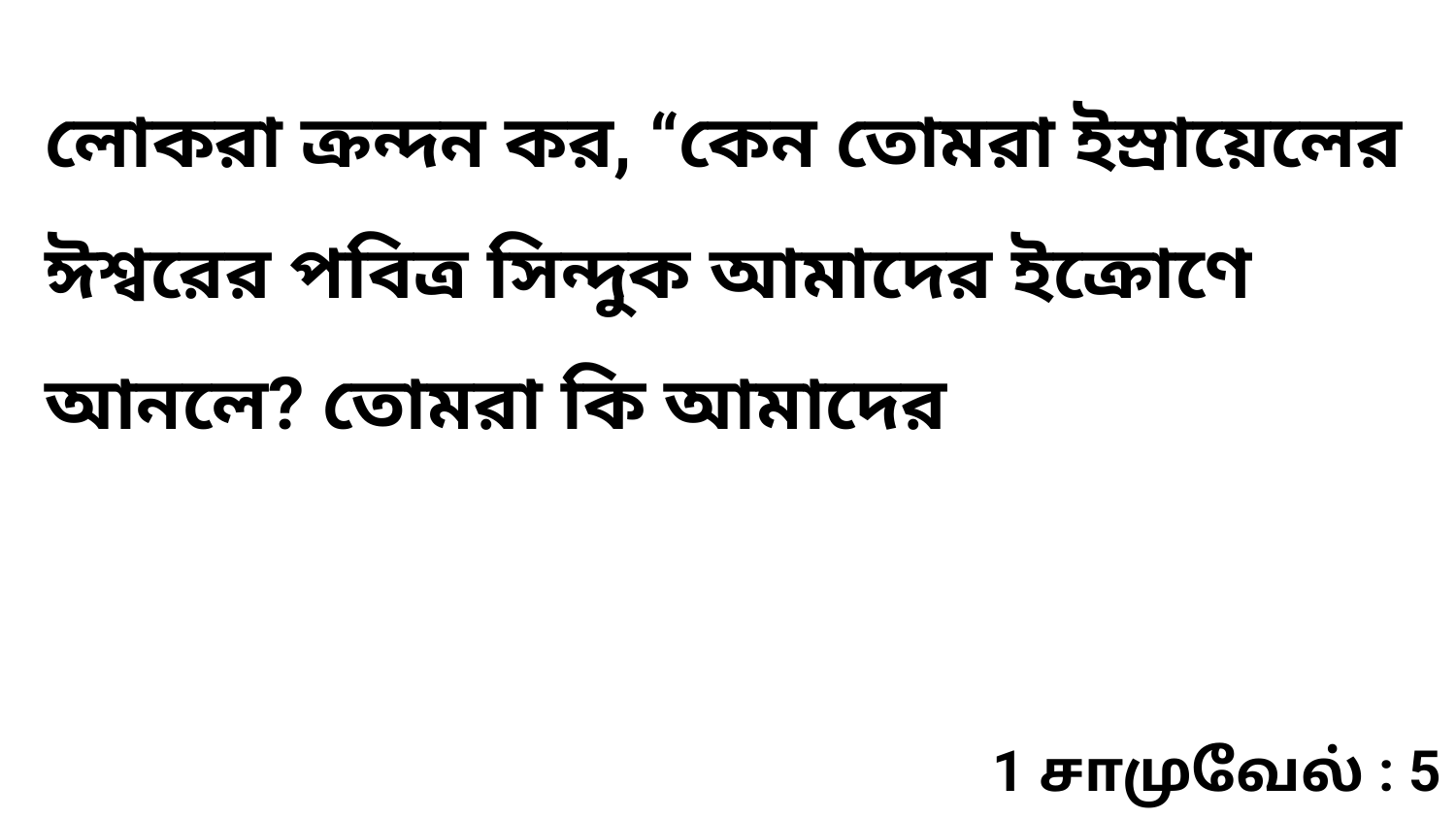

লোকরা ক্রন্দন কর, “কেন তোমরা ইস্রায়েলের ঈশ্বরের পবিত্র সিন্দুক আমাদের ইক্রোণে আনলে? তোমরা কি আমাদের
1 சாமுவேல் : 5